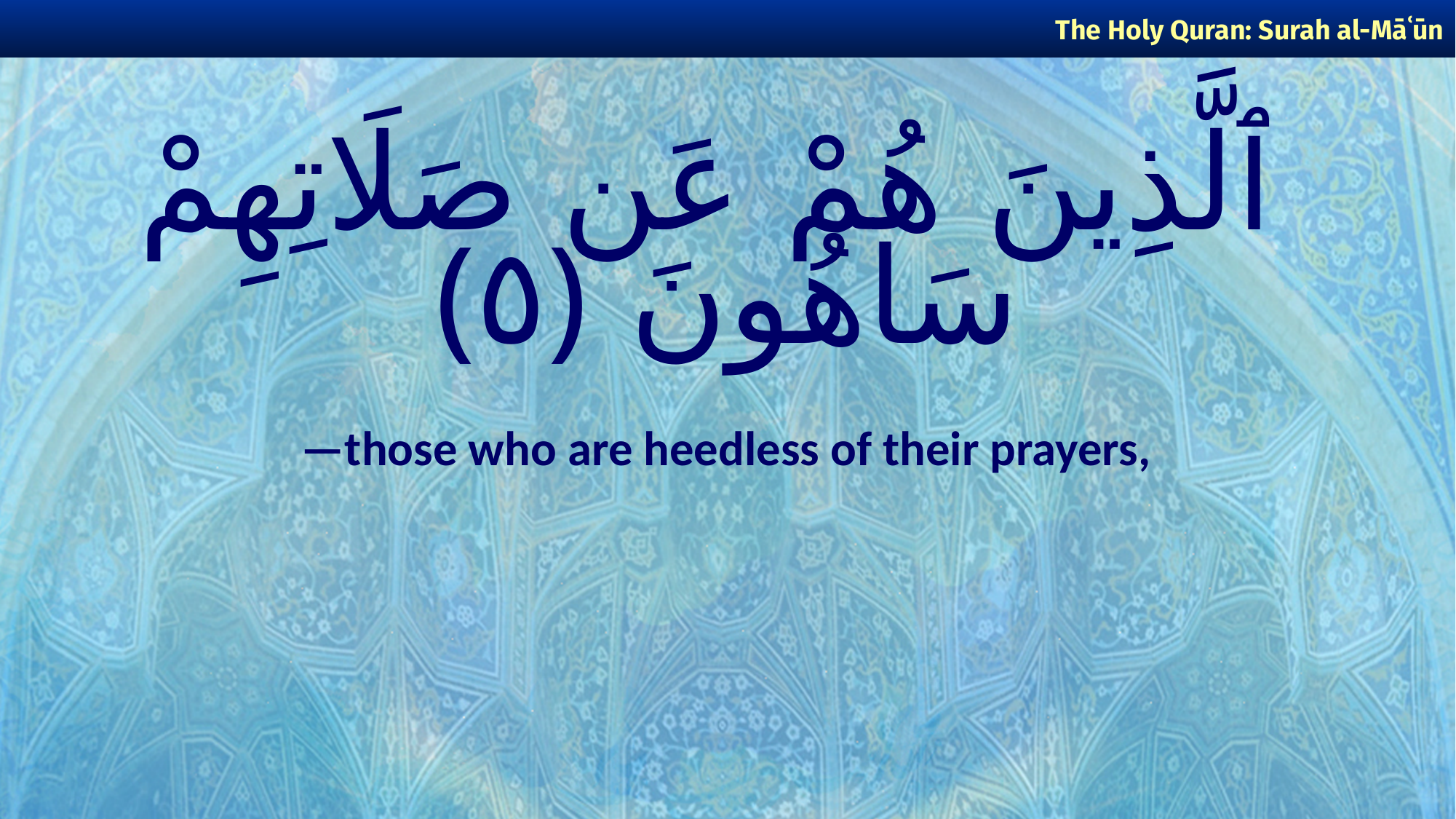

The Holy Quran: Surah al-Māʿūn
# ٱلَّذِينَ هُمْ عَن صَلَاتِهِمْ سَاهُونَ ﴿٥﴾
—those who are heedless of their prayers,